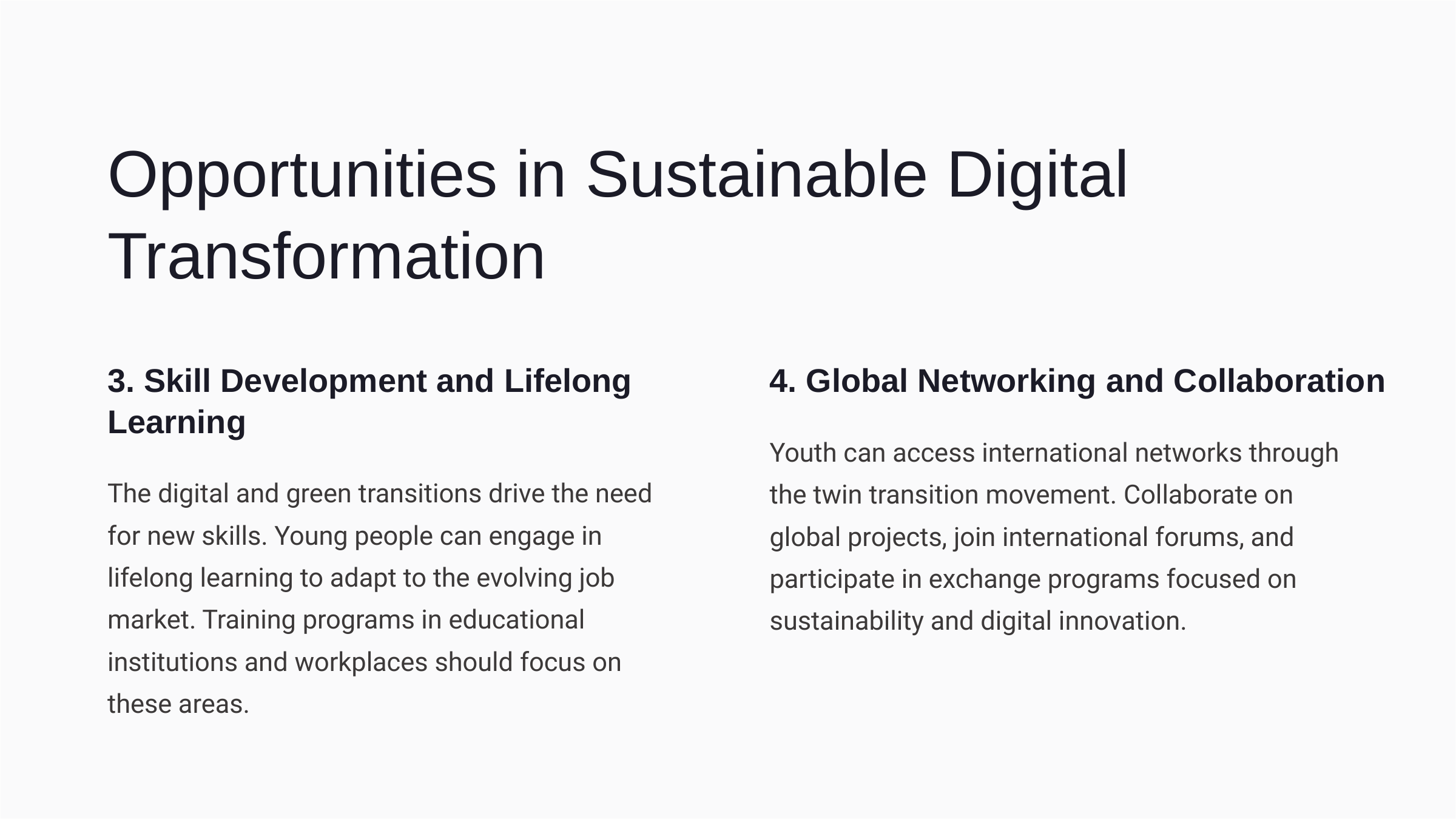

Opportunities in Sustainable Digital Transformation
3. Skill Development and Lifelong Learning
4. Global Networking and Collaboration
Youth can access international networks through the twin transition movement. Collaborate on global projects, join international forums, and participate in exchange programs focused on sustainability and digital innovation.
The digital and green transitions drive the need for new skills. Young people can engage in lifelong learning to adapt to the evolving job market. Training programs in educational institutions and workplaces should focus on these areas.